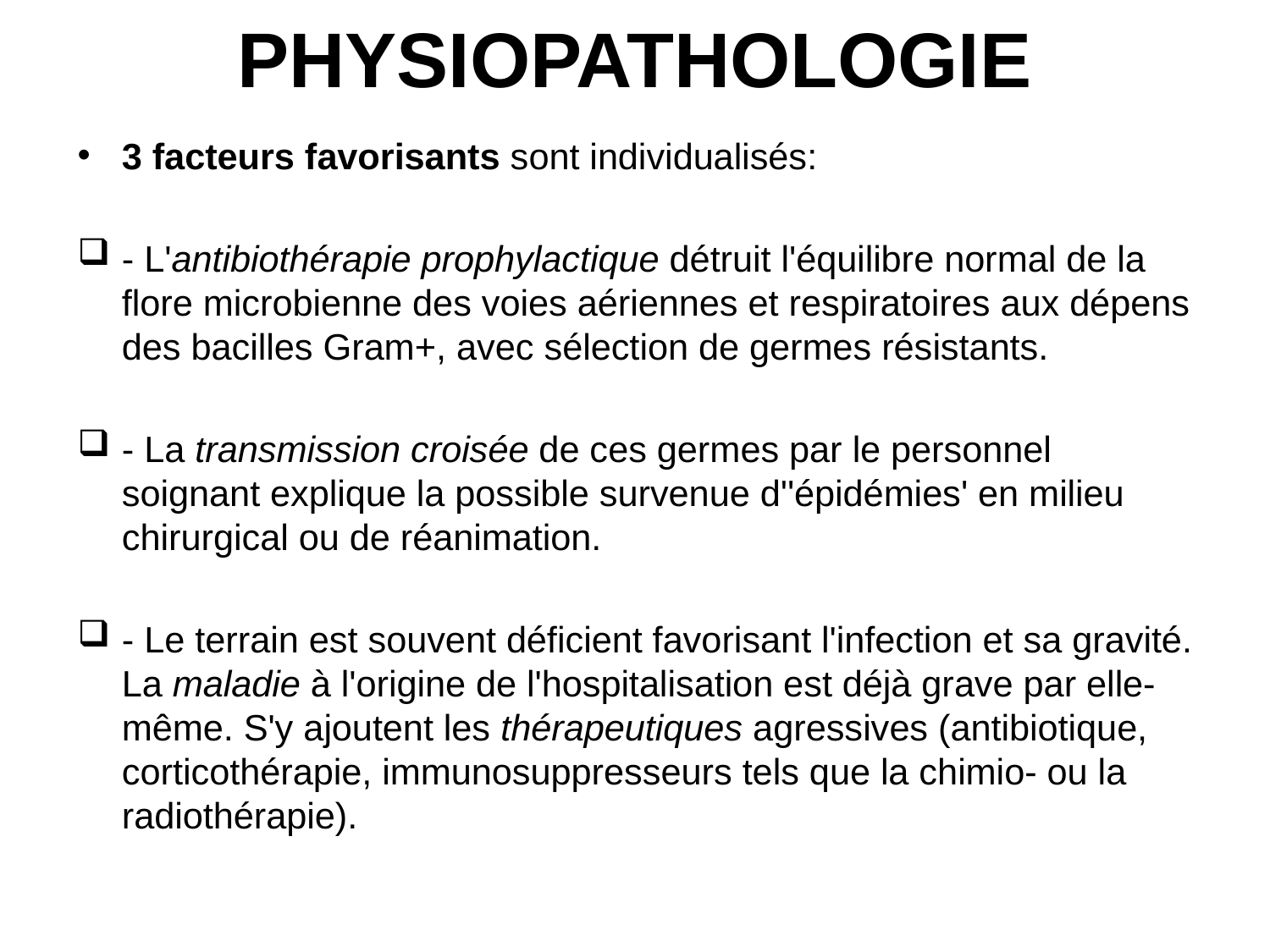

# PHYSIOPATHOLOGIE
3 facteurs favorisants sont individualisés:

- L'antibiothérapie prophylactique détruit l'équilibre normal de la flore microbienne des voies aériennes et respiratoires aux dépens des bacilles Gram+, avec sélection de germes résistants.

- La transmission croisée de ces germes par le personnel soignant explique la possible survenue d''épidémies' en milieu chirurgical ou de réanimation.

- Le terrain est souvent déficient favorisant l'infection et sa gravité. La maladie à l'origine de l'hospitalisation est déjà grave par elle-même. S'y ajoutent les thérapeutiques agressives (antibiotique, corticothérapie, immunosuppresseurs tels que la chimio- ou la radiothérapie).